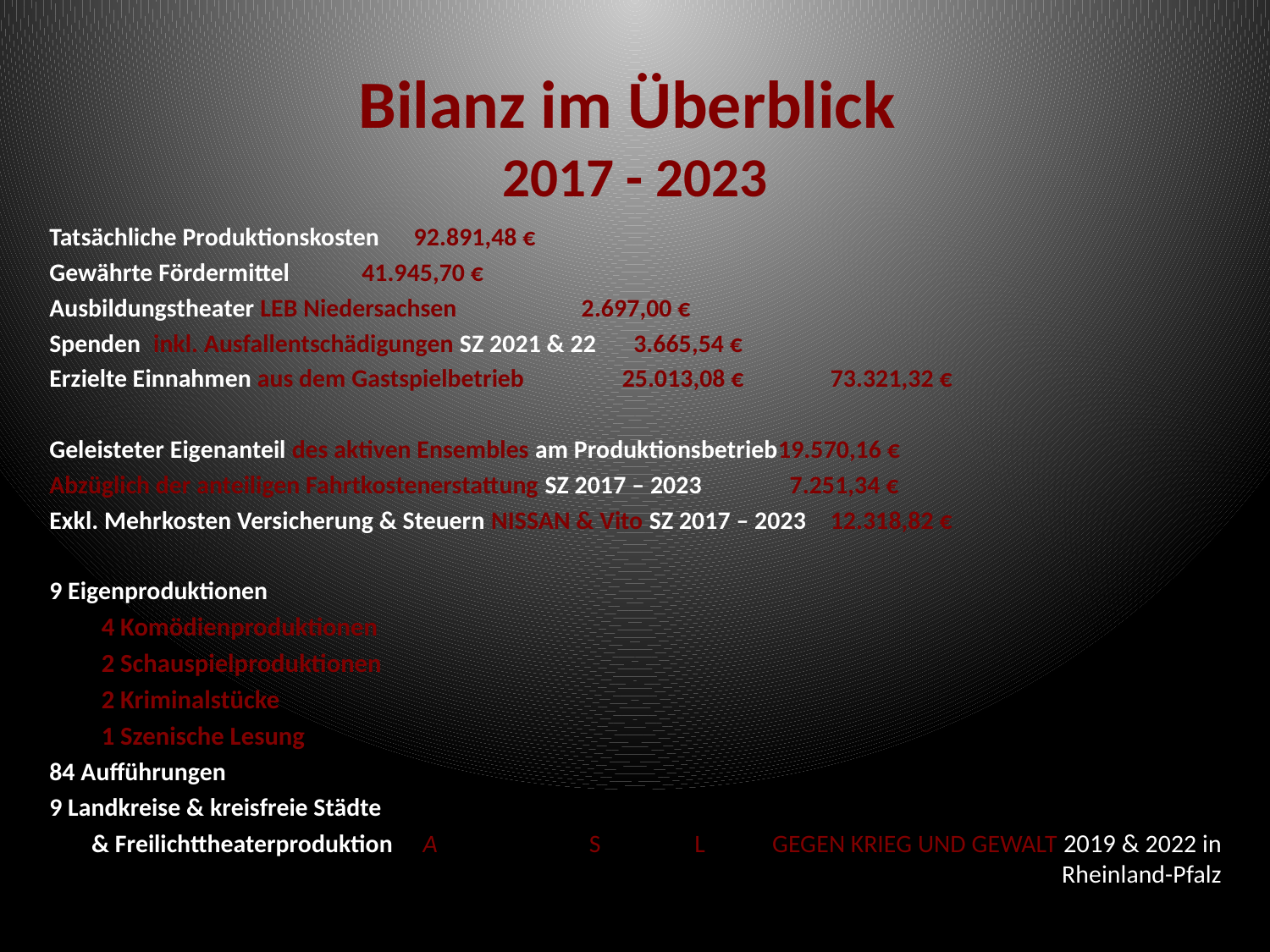

# Bilanz im Überblick 2017 - 2023
Tatsächliche Produktionskosten 					92.891,48 €
Gewährte Fördermittel 							41.945,70 €
Ausbildungstheater LEB Niedersachsen 		  	  	  2.697,00 €
Spenden	inkl. Ausfallentschädigungen SZ 2021 & 22	  3.665,54 €
Erzielte Einnahmen aus dem Gastspielbetrieb			25.013,08 €	  	73.321,32 €

Geleisteter Eigenanteil des aktiven Ensembles am Produktionsbetrieb		19.570,16 €
Abzüglich der anteiligen Fahrtkostenerstattung SZ 2017 – 2023		     	  7.251,34 €
Exkl. Mehrkosten Versicherung & Steuern NISSAN & Vito SZ 2017 – 2023	12.318,82 €

9 Eigenproduktionen
						4 Komödienproduktionen
						2 Schauspielproduktionen
						2 Kriminalstücke
						1 Szenische Lesung
84 Aufführungen
9 Landkreise & kreisfreie Städte in Niedersachsen
& Freilichttheaterproduktion FTAlken 2019 und Szenische Lesung GEGEN KRIEG UND GEWALT 2019 & 2022 in Rheinland-Pfalz